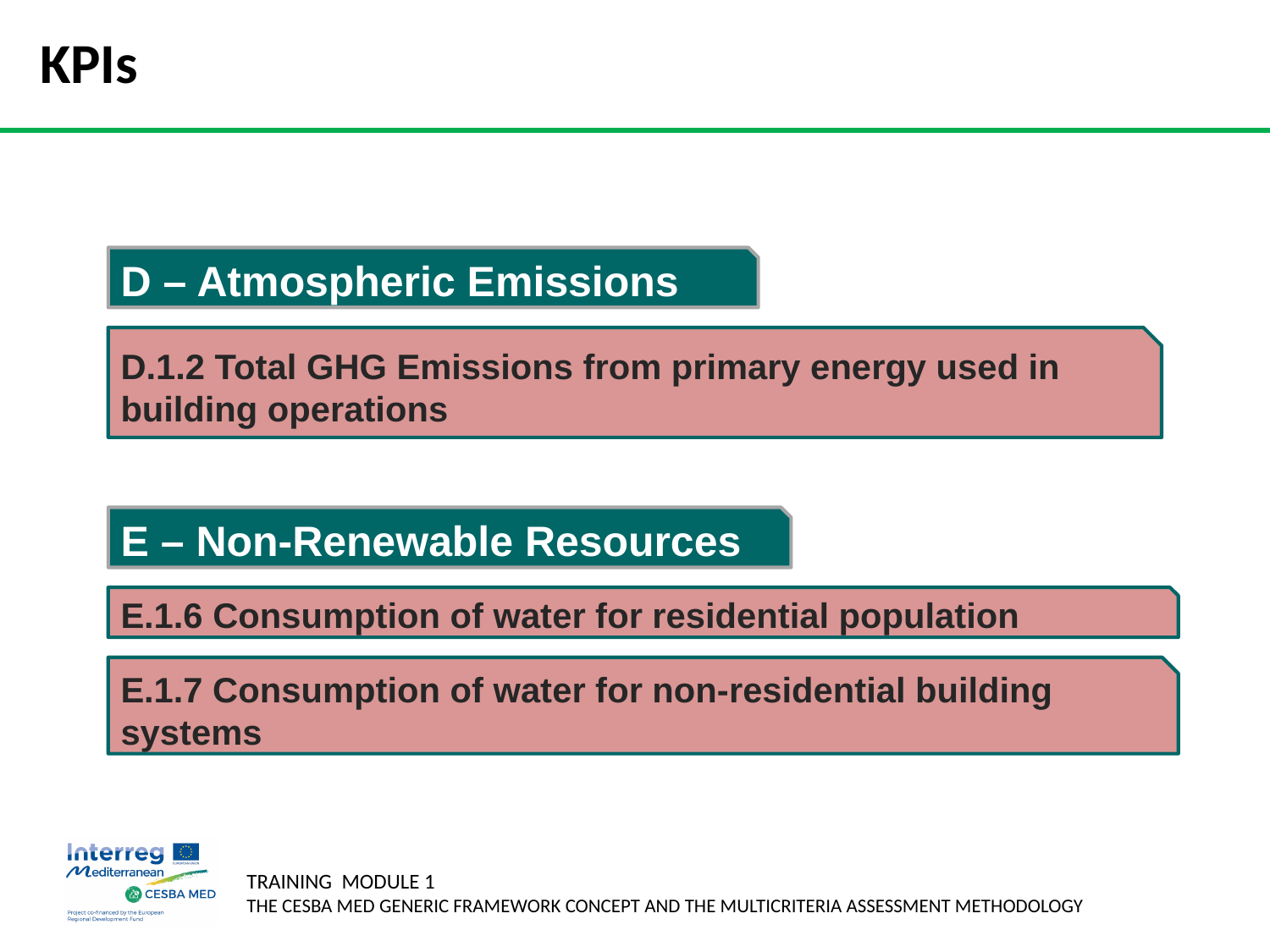

# KPIs
D – Atmospheric Emissions
D.1.2 Total GHG Emissions from primary energy used in building operations
E – Non-Renewable Resources
E.1.6 Consumption of water for residential population
E.1.7 Consumption of water for non-residential building systems